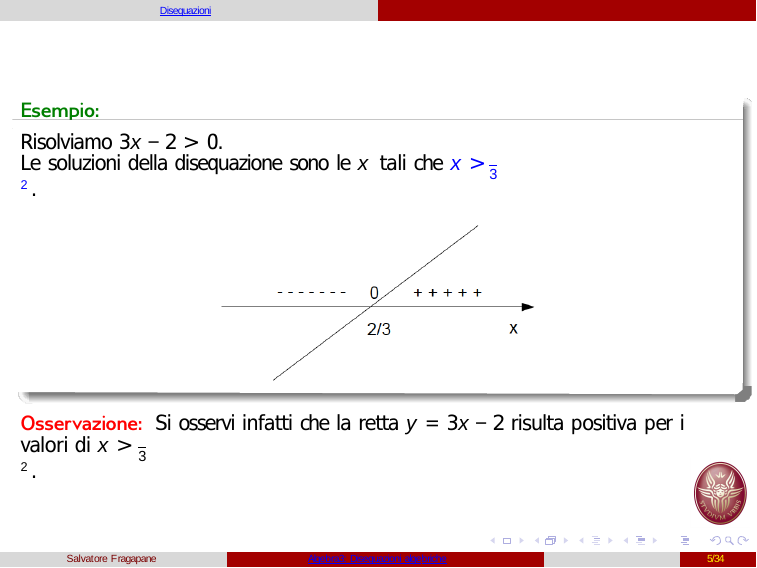

Disequazioni
Esempio:

Risolviamo 3x − 2 > 0.
Le soluzioni della disequazione sono le x  tali che x > 2 .
3

Osservazione:  Si osservi infatti che la retta y = 3x − 2 risulta positiva per i
valori di x > 2 .
3

Salvatore Fragapane
Algebra3: Disequazioni algebriche
5/34